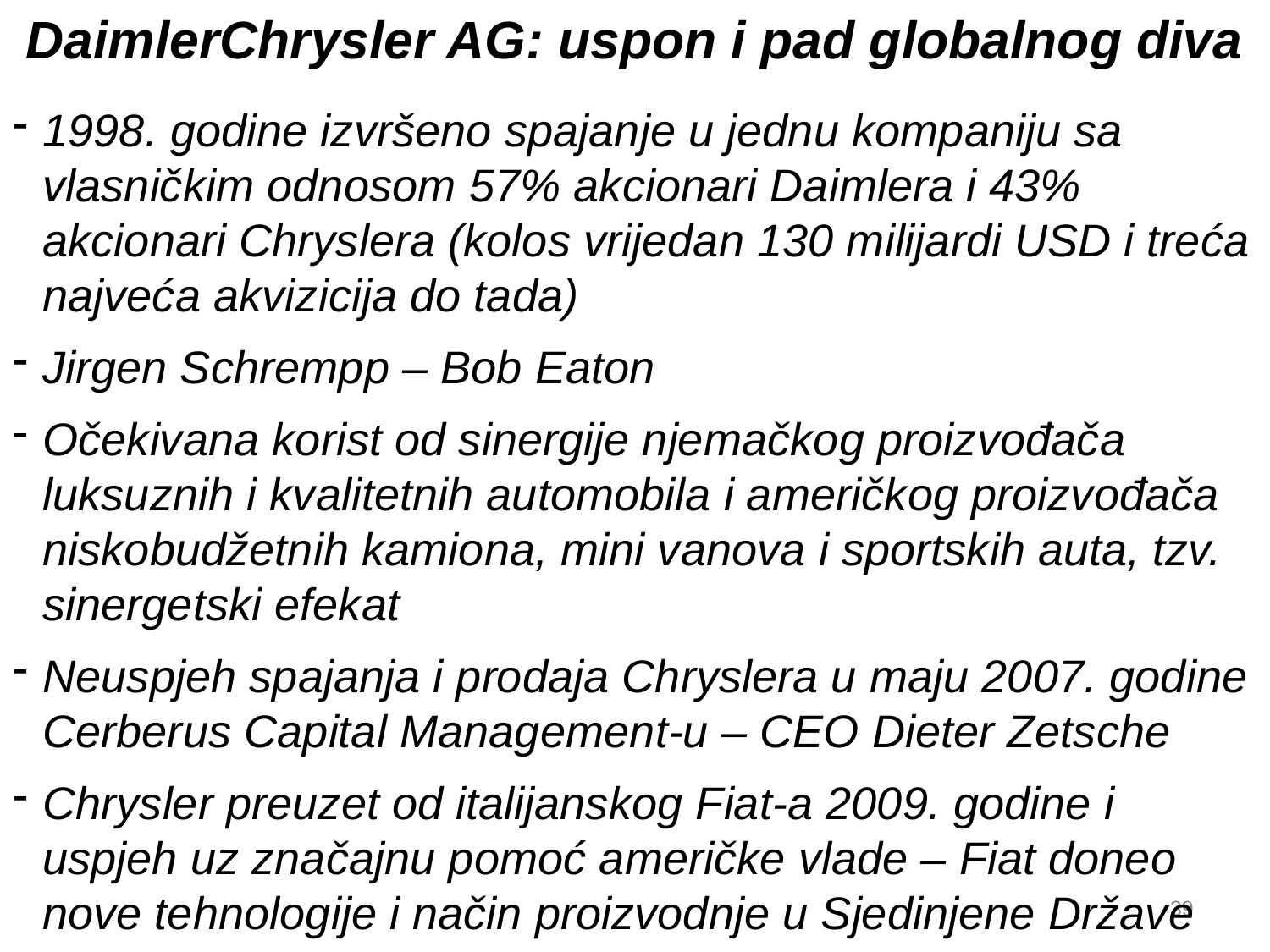

DaimlerChrysler AG: uspon i pad globalnog diva
1998. godine izvršeno spajanje u jednu kompaniju sa vlasničkim odnosom 57% akcionari Daimlera i 43% akcionari Chryslera (kolos vrijedan 130 milijardi USD i treća najveća akvizicija do tada)

Jirgen Schrempp – Bob Eaton

Očekivana korist od sinergije njemačkog proizvođača luksuznih i kvalitetnih automobila i američkog proizvođača niskobudžetnih kamiona, mini vanova i sportskih auta, tzv. sinergetski efekat

Neuspjeh spajanja i prodaja Chryslera u maju 2007. godine Cerberus Capital Management-u – CEO Dieter Zetsche

Chrysler preuzet od italijanskog Fiat-a 2009. godine i uspjeh uz značajnu pomoć američke vlade – Fiat doneo nove tehnologije i način proizvodnje u Sjedinjene Države
39